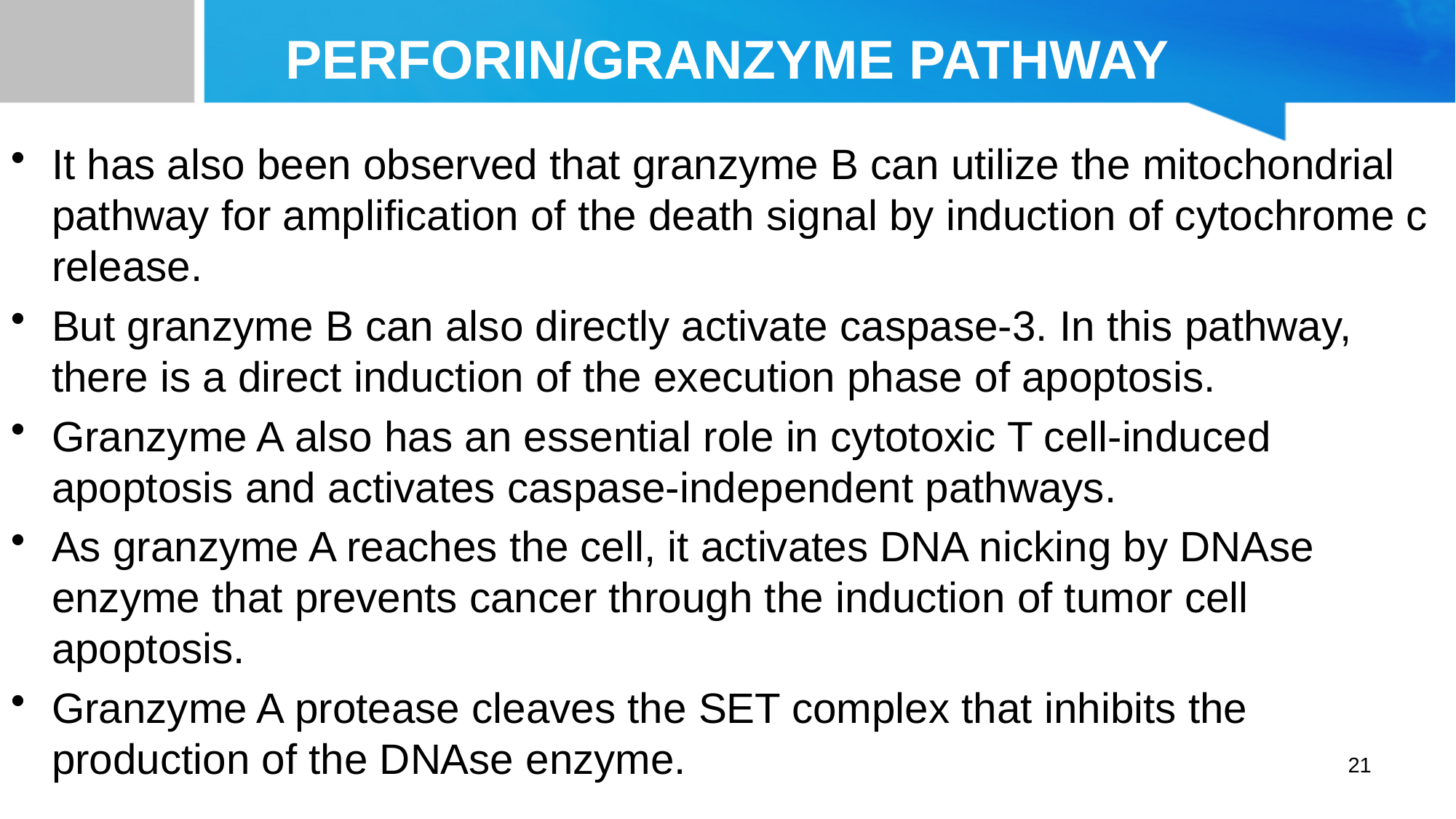

# PERFORIN/GRANZYME PATHWAY
It has also been observed that granzyme B can utilize the mitochondrial pathway for amplification of the death signal by induction of cytochrome c release.
But granzyme B can also directly activate caspase-3. In this pathway, there is a direct induction of the execution phase of apoptosis.
Granzyme A also has an essential role in cytotoxic T cell-induced apoptosis and activates caspase-independent pathways.
As granzyme A reaches the cell, it activates DNA nicking by DNAse enzyme that prevents cancer through the induction of tumor cell apoptosis.
Granzyme A protease cleaves the SET complex that inhibits the production of the DNAse enzyme.
21